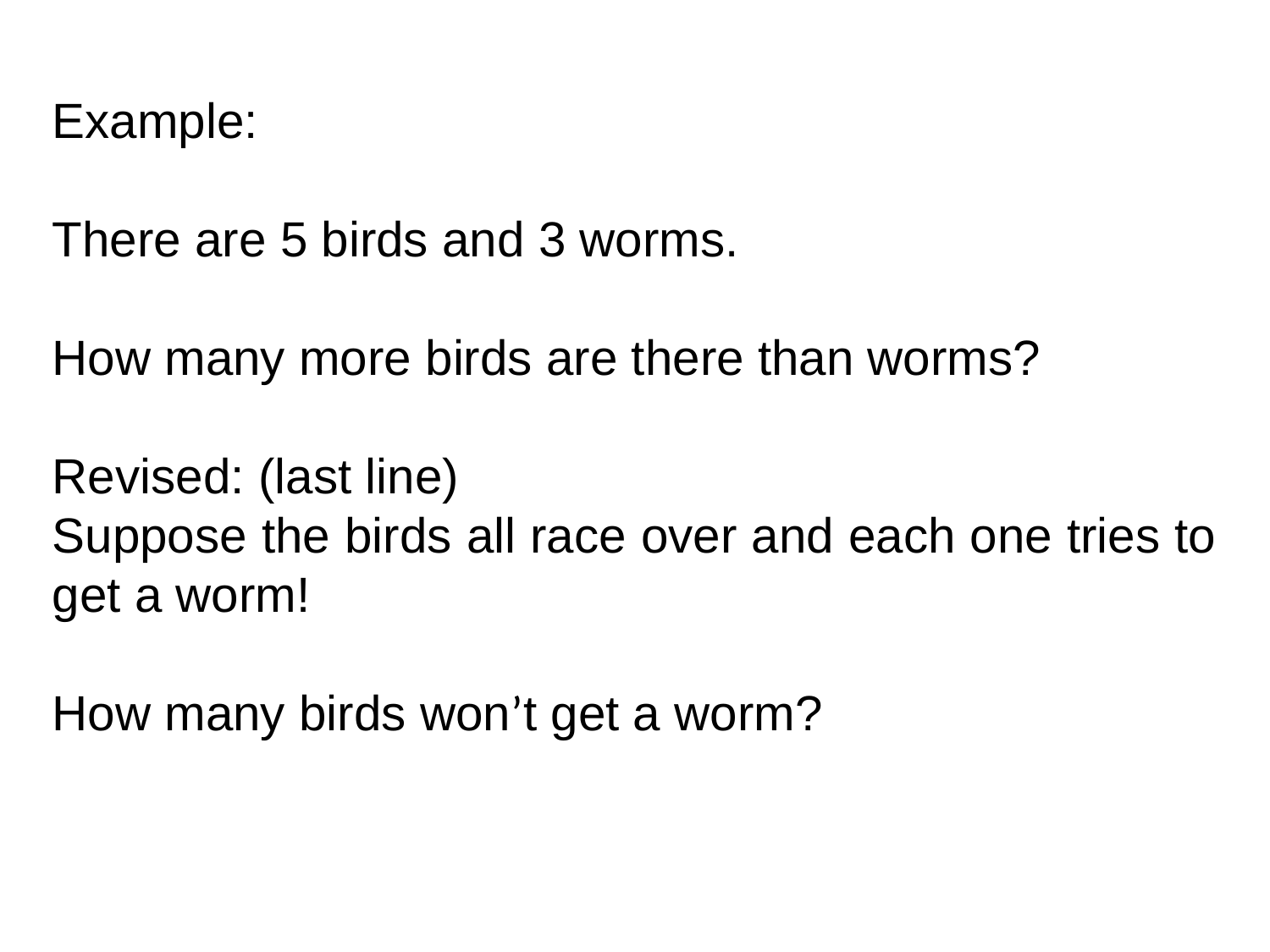

Example:

There are 5 birds and 3 worms.

How many more birds are there than worms?

Revised: (last line)
Suppose the birds all race over and each one tries to get a worm!

How many birds won’t get a worm?